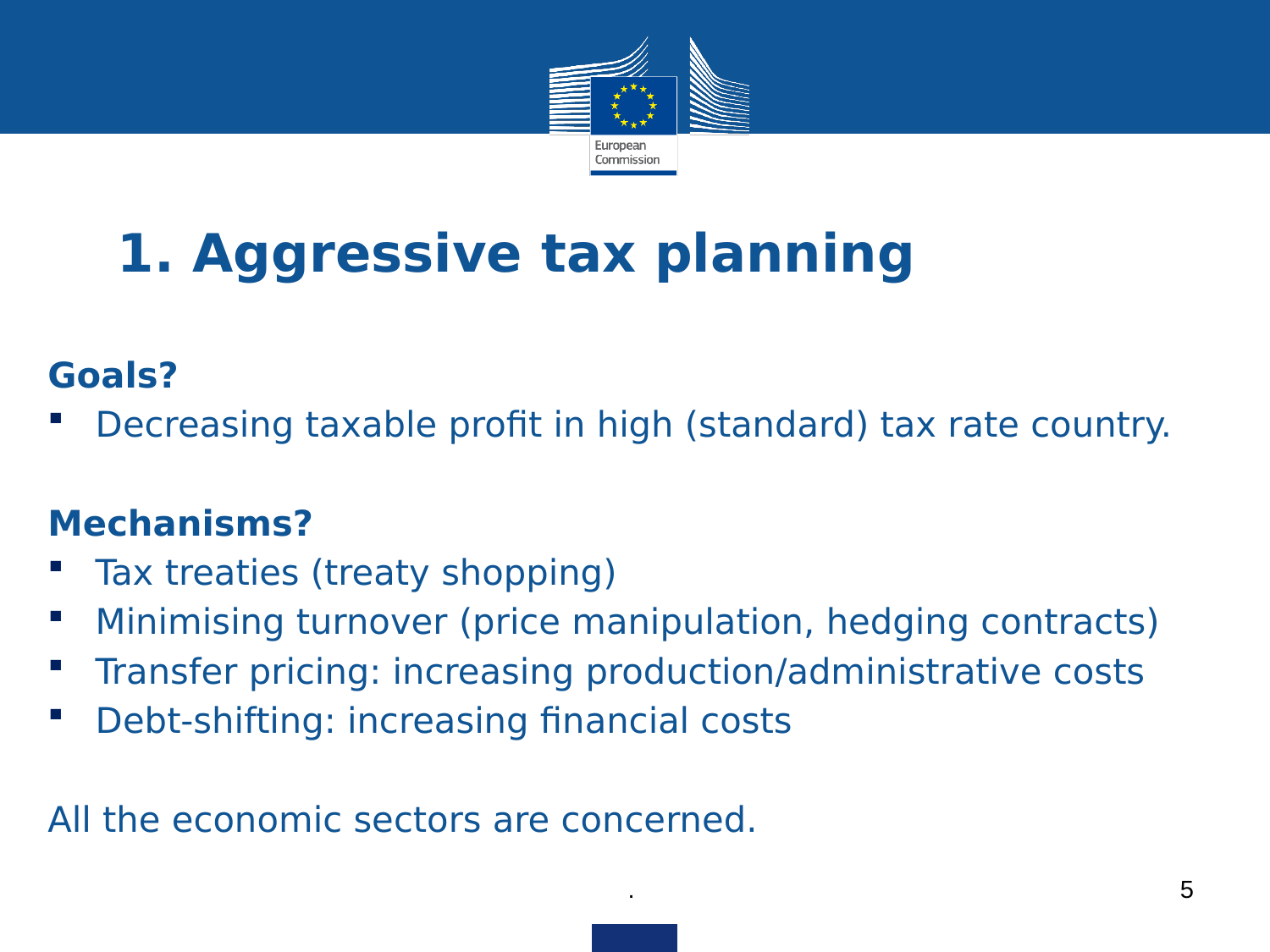

# 1. Aggressive tax planning
Goals?
Decreasing taxable profit in high (standard) tax rate country.

Mechanisms?
Tax treaties (treaty shopping)
Minimising turnover (price manipulation, hedging contracts)
Transfer pricing: increasing production/administrative costs
Debt-shifting: increasing financial costs

All the economic sectors are concerned.

.
5